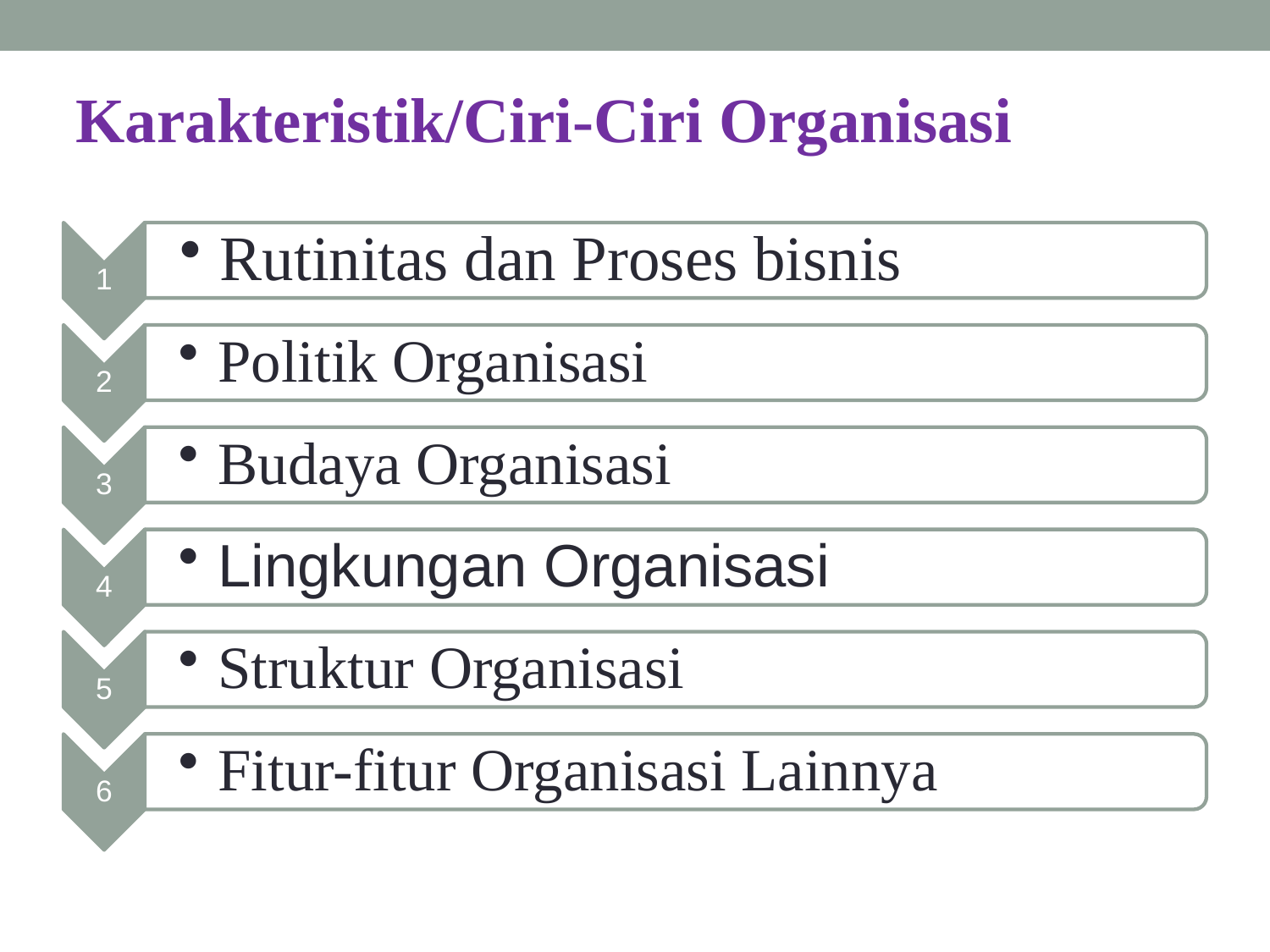

Karakteristik/Ciri-Ciri Organisasi
1
Rutinitas dan Proses bisnis
2
Politik Organisasi
3
Budaya Organisasi
4
Lingkungan Organisasi
5
Struktur Organisasi
6
Fitur-fitur Organisasi Lainnya